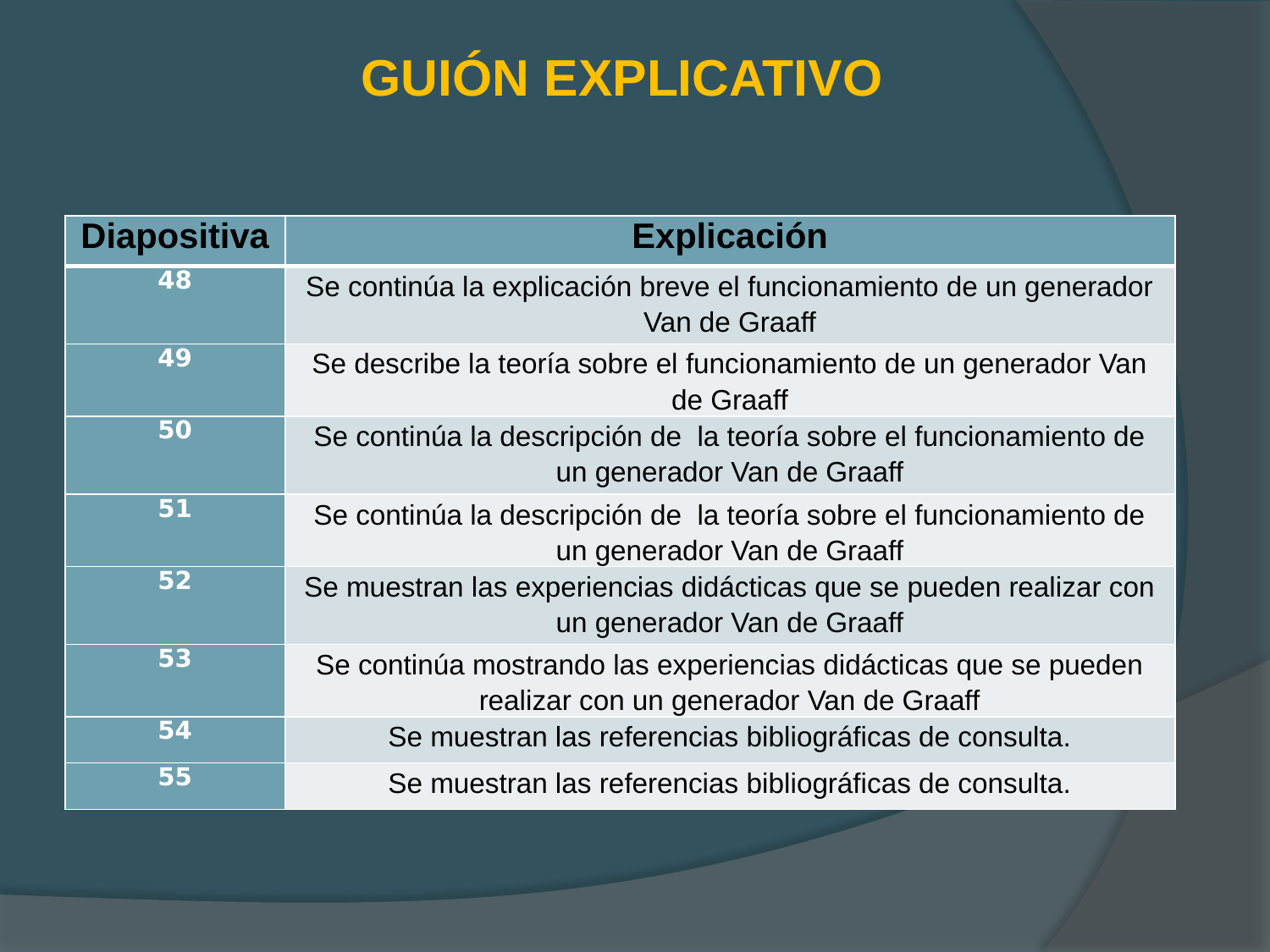

# GUIÓN EXPLICATIVO
| Diapositiva | Explicación |
| --- | --- |
| 48 | Se continúa la explicación breve el funcionamiento de un generador Van de Graaff |
| 49 | Se describe la teoría sobre el funcionamiento de un generador Van de Graaff |
| 50 | Se continúa la descripción de la teoría sobre el funcionamiento de un generador Van de Graaff |
| 51 | Se continúa la descripción de la teoría sobre el funcionamiento de un generador Van de Graaff |
| 52 | Se muestran las experiencias didácticas que se pueden realizar con un generador Van de Graaff |
| 53 | Se continúa mostrando las experiencias didácticas que se pueden realizar con un generador Van de Graaff |
| 54 | Se muestran las referencias bibliográficas de consulta. |
| 55 | Se muestran las referencias bibliográficas de consulta. |